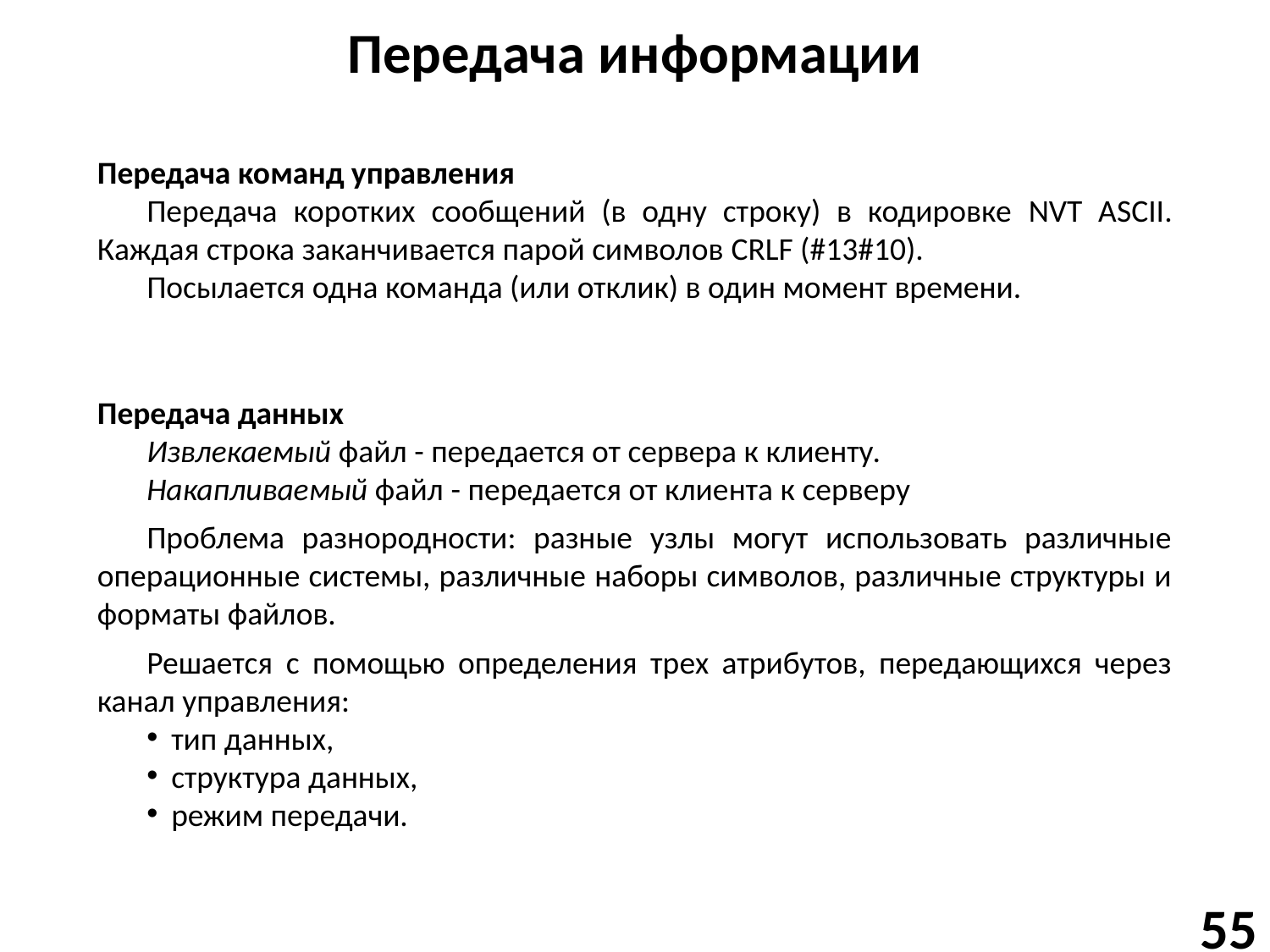

# Передача информации
Передача команд управления
Передача коротких сообщений (в одну строку) в кодировке NVT ASCII. Каждая строка заканчивается парой символов CRLF (#13#10).
Посылается одна команда (или отклик) в один момент времени.
Передача данных
Извлекаемый файл - передается от сервера к клиенту.
Накапливаемый файл - передается от клиента к серверу
Проблема разнородности: разные узлы могут использовать различные операционные системы, различные наборы символов, различные структуры и форматы файлов.
Решается с помощью определения трех атрибутов, передающихся через канал управления:
тип данных,
структура данных,
режим передачи.
55